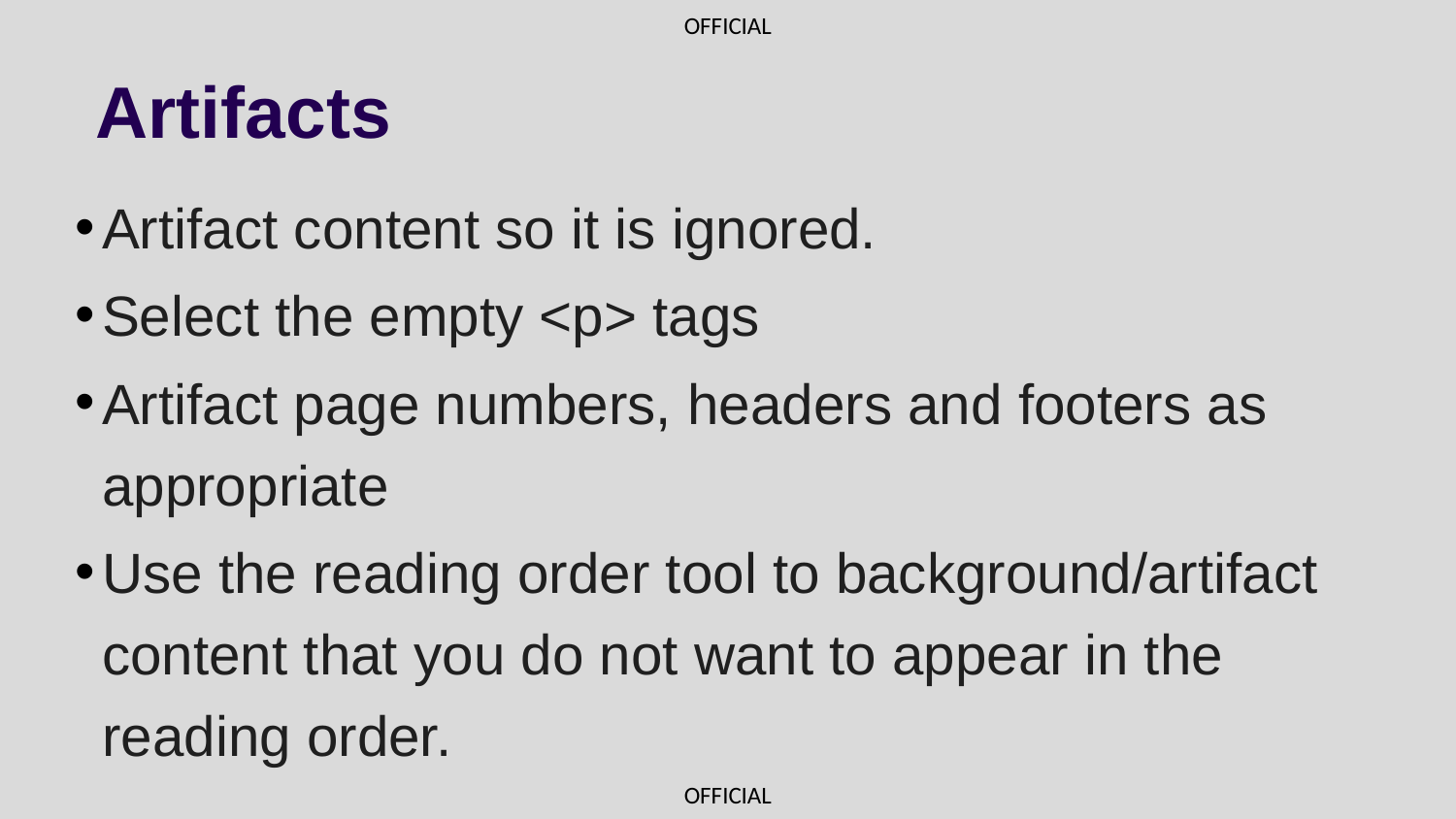

# Artifacts
Artifact content so it is ignored.
Select the empty <p> tags
Artifact page numbers, headers and footers as appropriate
Use the reading order tool to background/artifact content that you do not want to appear in the reading order.